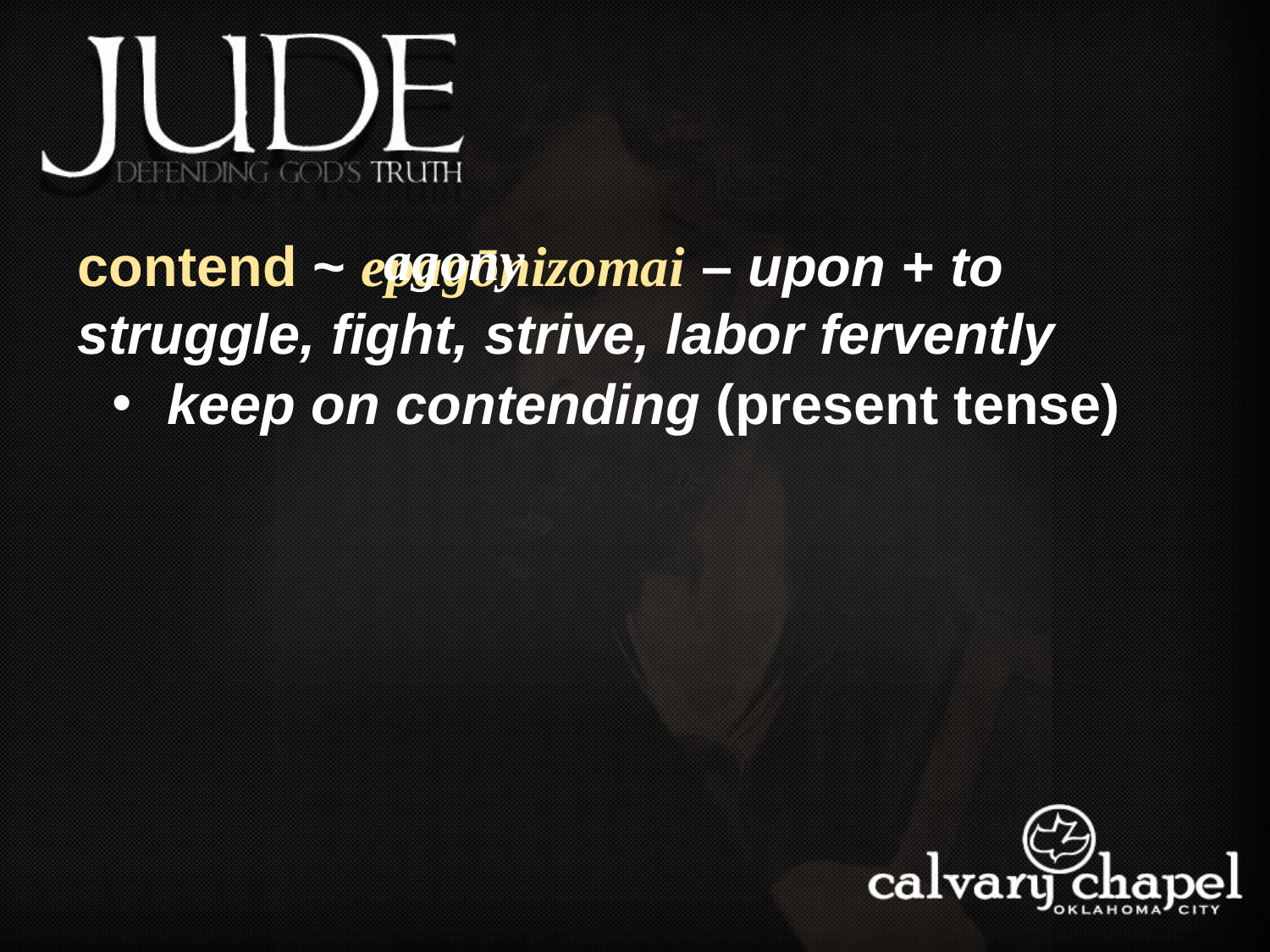

agony
contend ~ epagōnizomai – upon + to struggle, fight, strive, labor fervently
 keep on contending (present tense)